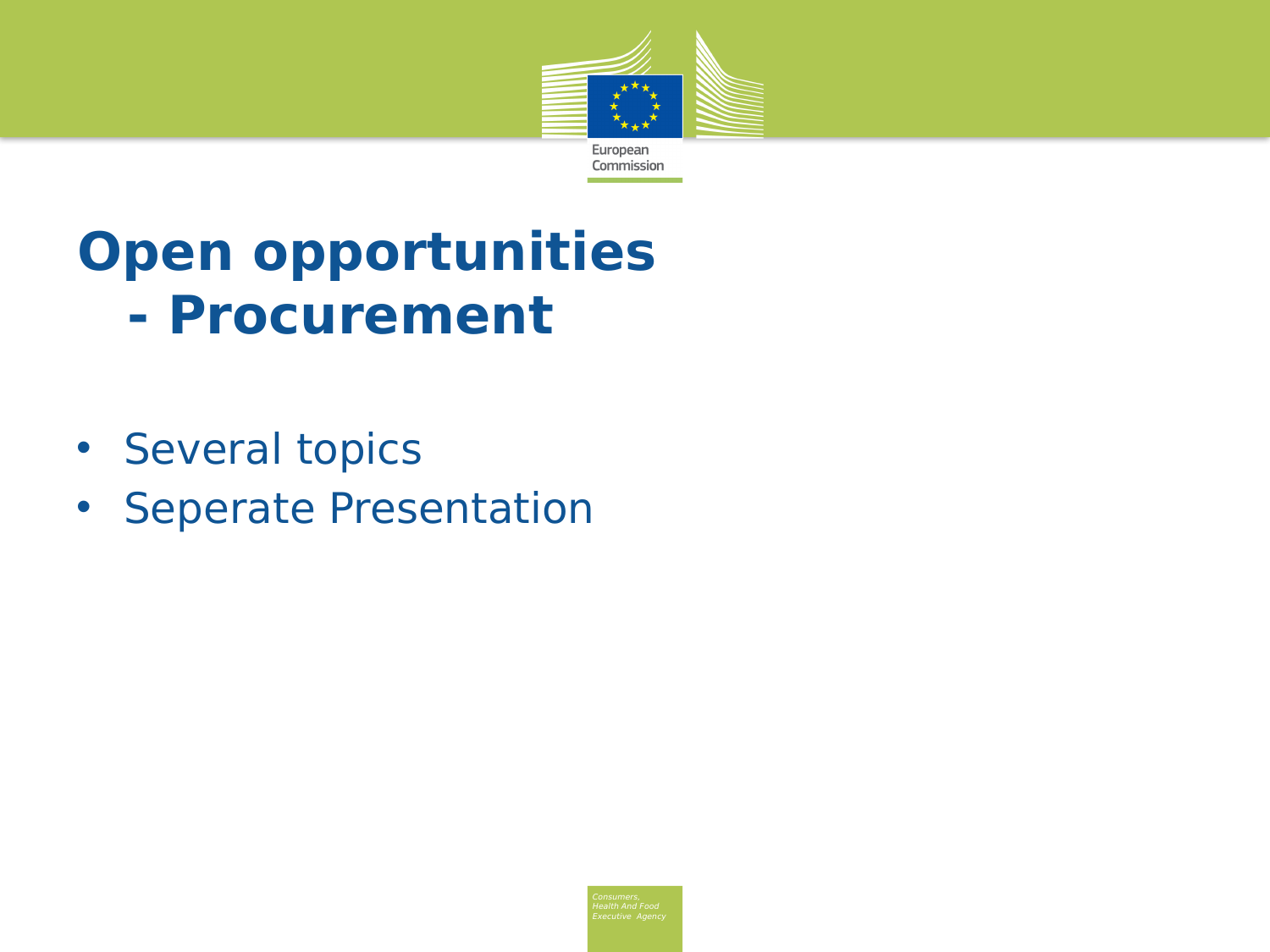

# Open opportunities - Procurement

Several topics
Seperate Presentation